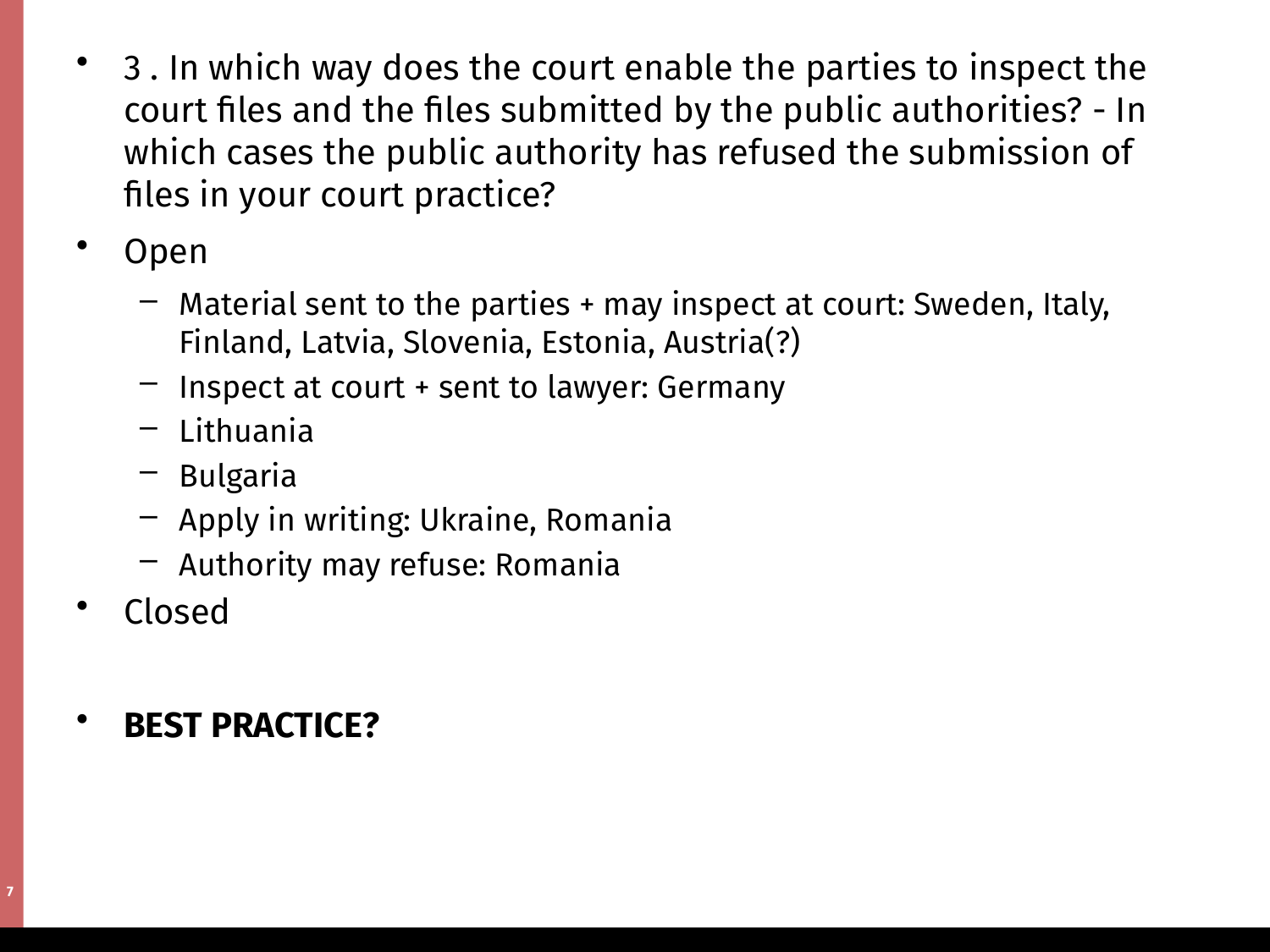

# 3 . In which way does the court enable the parties to inspect the court files and the files submitted by the public authorities? - In which cases the public authority has refused the submission of files in your court practice?
Open
Material sent to the parties + may inspect at court: Sweden, Italy, Finland, Latvia, Slovenia, Estonia, Austria(?)
Inspect at court + sent to lawyer: Germany
Lithuania
Bulgaria
Apply in writing: Ukraine, Romania
Authority may refuse: Romania
Closed

BEST PRACTICE?